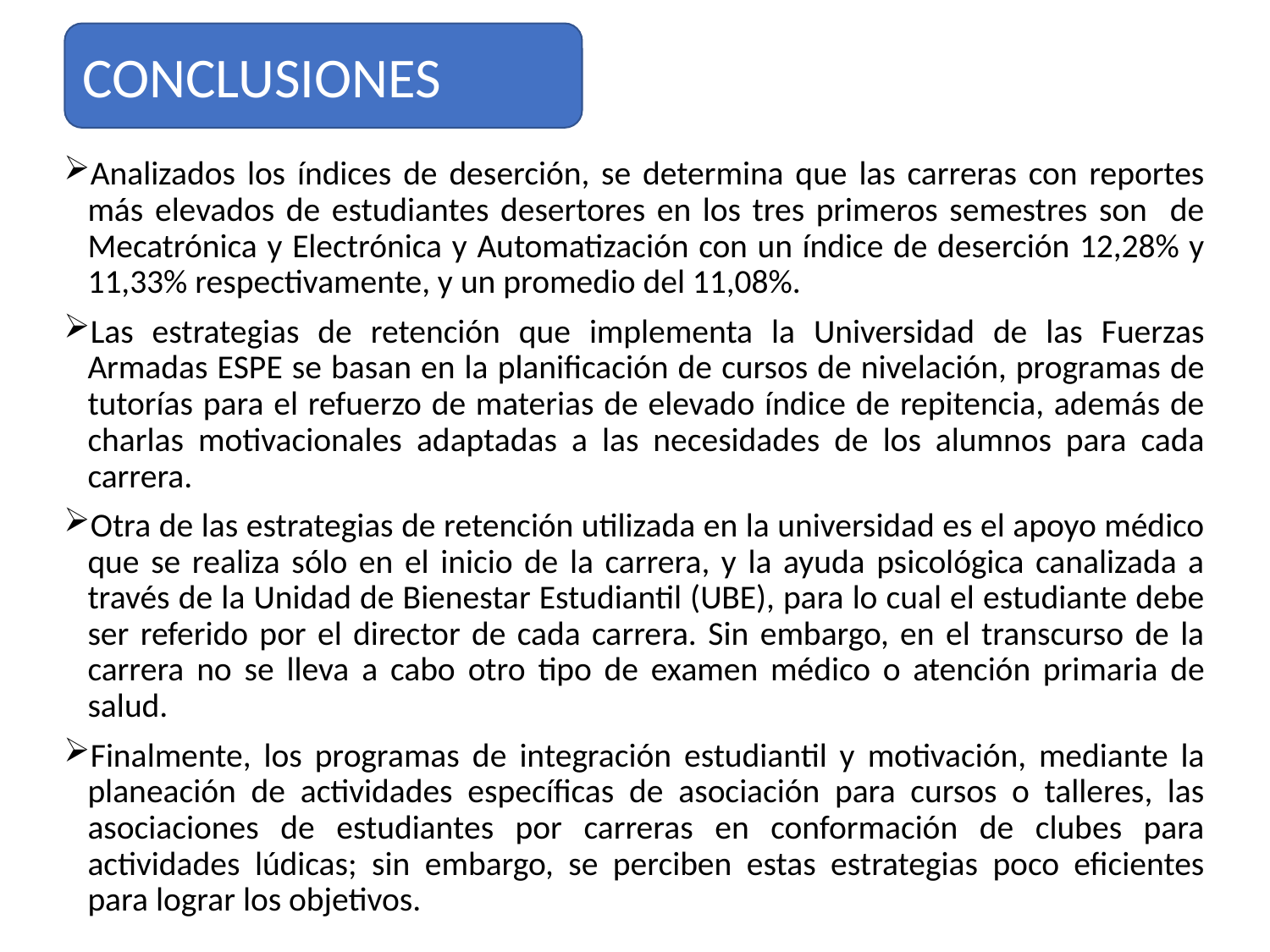

CONCLUSIONES
Analizados los índices de deserción, se determina que las carreras con reportes más elevados de estudiantes desertores en los tres primeros semestres son  de Mecatrónica y Electrónica y Automatización con un índice de deserción 12,28% y 11,33% respectivamente, y un promedio del 11,08%.
Las estrategias de retención que implementa la Universidad de las Fuerzas Armadas ESPE se basan en la planificación de cursos de nivelación, programas de tutorías para el refuerzo de materias de elevado índice de repitencia, además de charlas motivacionales adaptadas a las necesidades de los alumnos para cada carrera.
Otra de las estrategias de retención utilizada en la universidad es el apoyo médico que se realiza sólo en el inicio de la carrera, y la ayuda psicológica canalizada a través de la Unidad de Bienestar Estudiantil (UBE), para lo cual el estudiante debe ser referido por el director de cada carrera. Sin embargo, en el transcurso de la carrera no se lleva a cabo otro tipo de examen médico o atención primaria de salud.
Finalmente, los programas de integración estudiantil y motivación, mediante la planeación de actividades específicas de asociación para cursos o talleres, las asociaciones de estudiantes por carreras en conformación de clubes para actividades lúdicas; sin embargo, se perciben estas estrategias poco eficientes para lograr los objetivos.